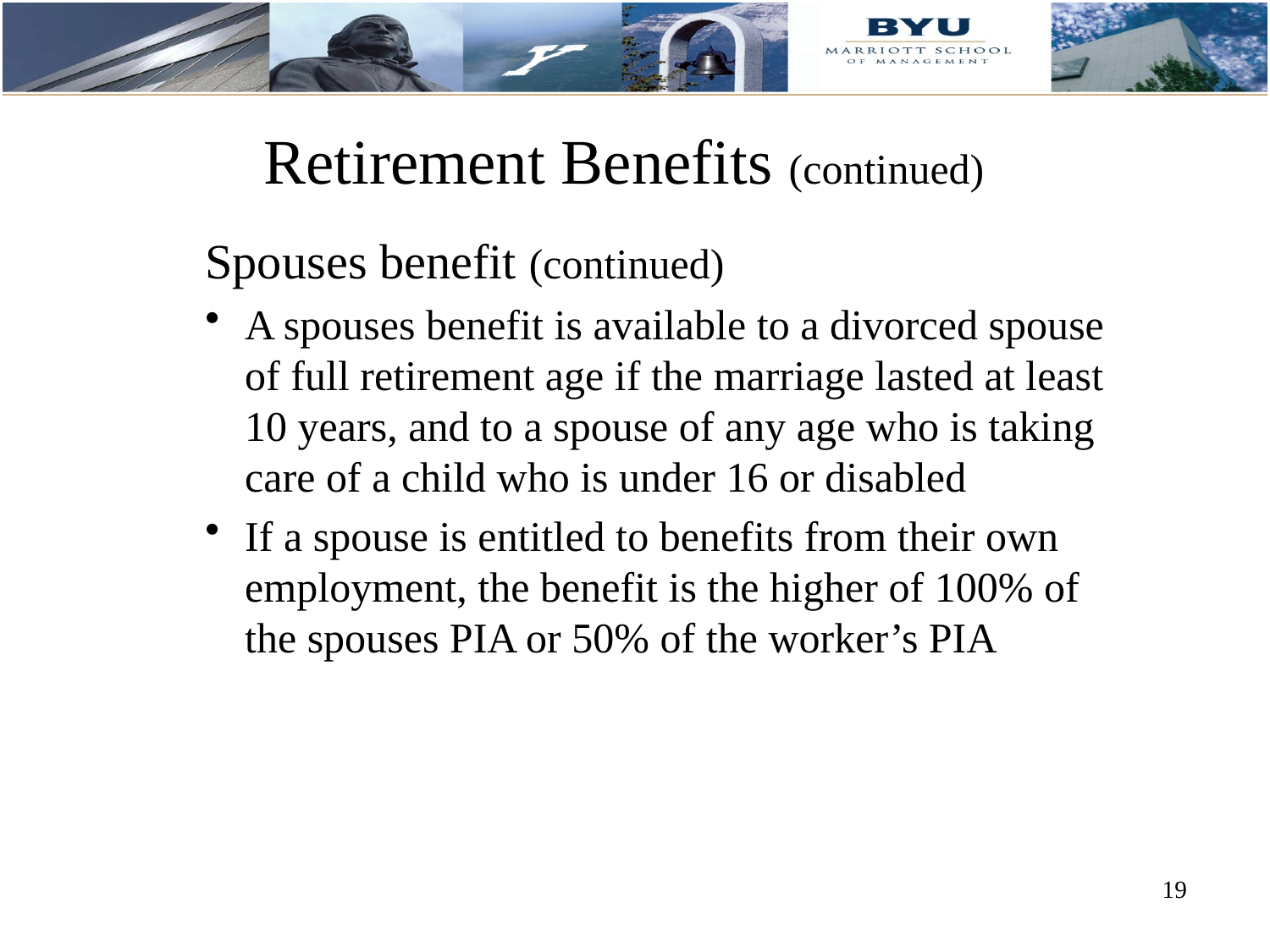

# Retirement Benefits (continued)
Spouses benefit (continued)
A spouses benefit is available to a divorced spouse of full retirement age if the marriage lasted at least 10 years, and to a spouse of any age who is taking care of a child who is under 16 or disabled
If a spouse is entitled to benefits from their own employment, the benefit is the higher of 100% of the spouses PIA or 50% of the worker’s PIA